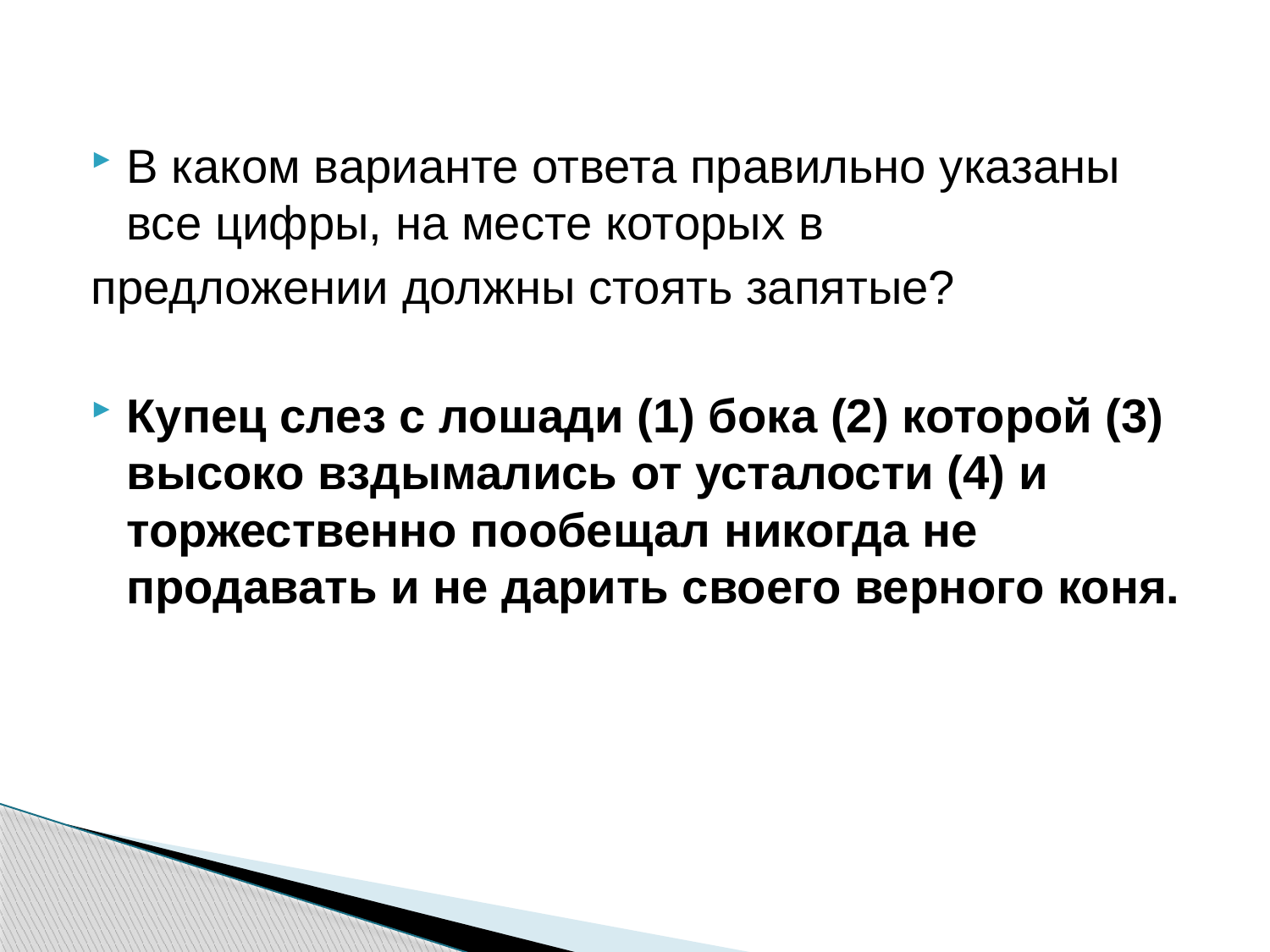

#
В каком варианте ответа правильно указаны все цифры, на месте которых в
предложении должны стоять запятые?

Купец слез с лошади (1) бока (2) которой (3) высоко вздымались от усталости (4) и торжественно пообещал никогда не продавать и не дарить своего верного коня.